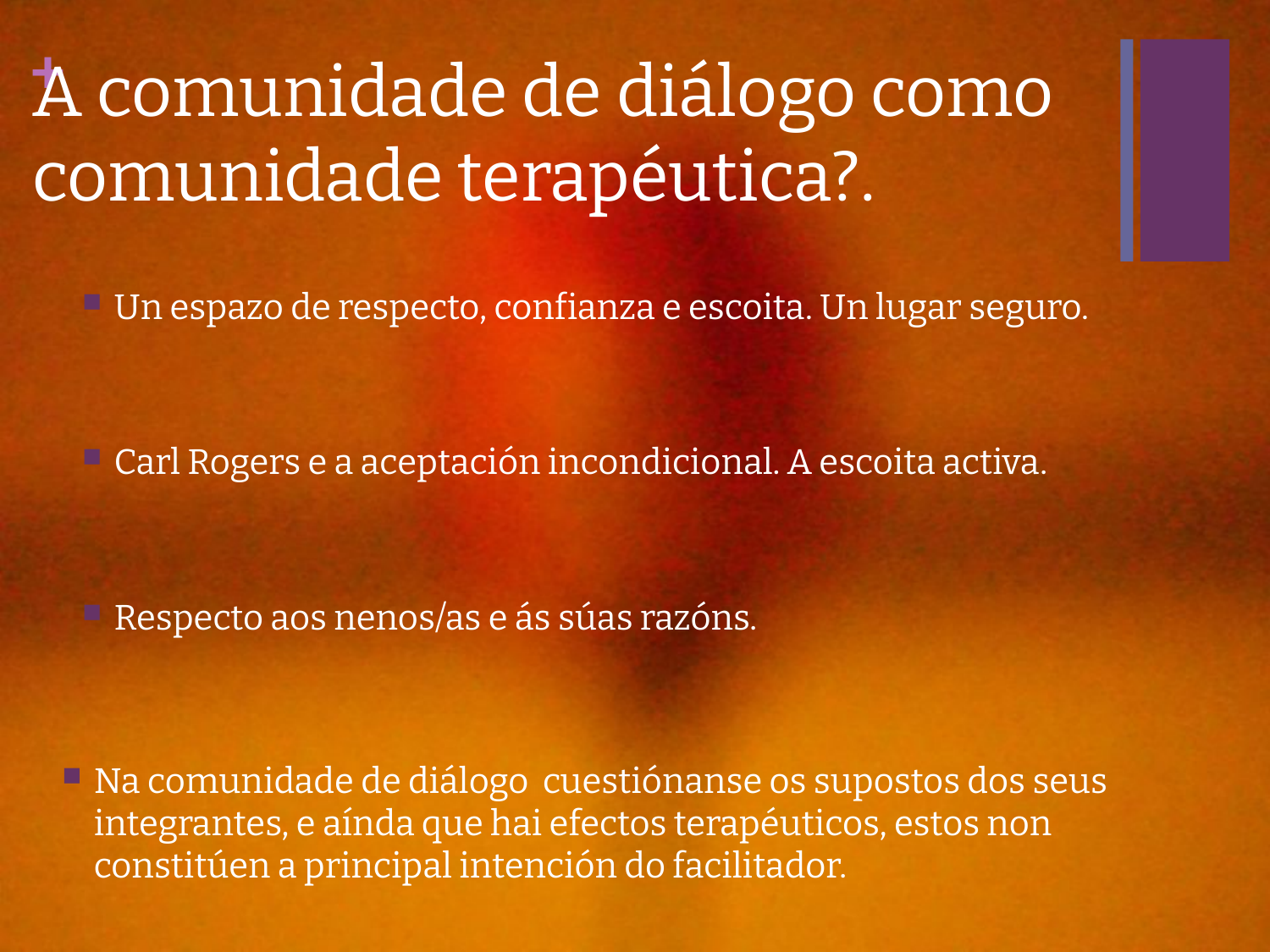

# A comunidade de diálogo como comunidade terapéutica?.
Un espazo de respecto, confianza e escoita. Un lugar seguro.

Carl Rogers e a aceptación incondicional. A escoita activa.

Respecto aos nenos/as e ás súas razóns.

Na comunidade de diálogo  cuestiónanse os supostos dos seus integrantes, e aínda que hai efectos terapéuticos, estos non constitúen a principal intención do facilitador.